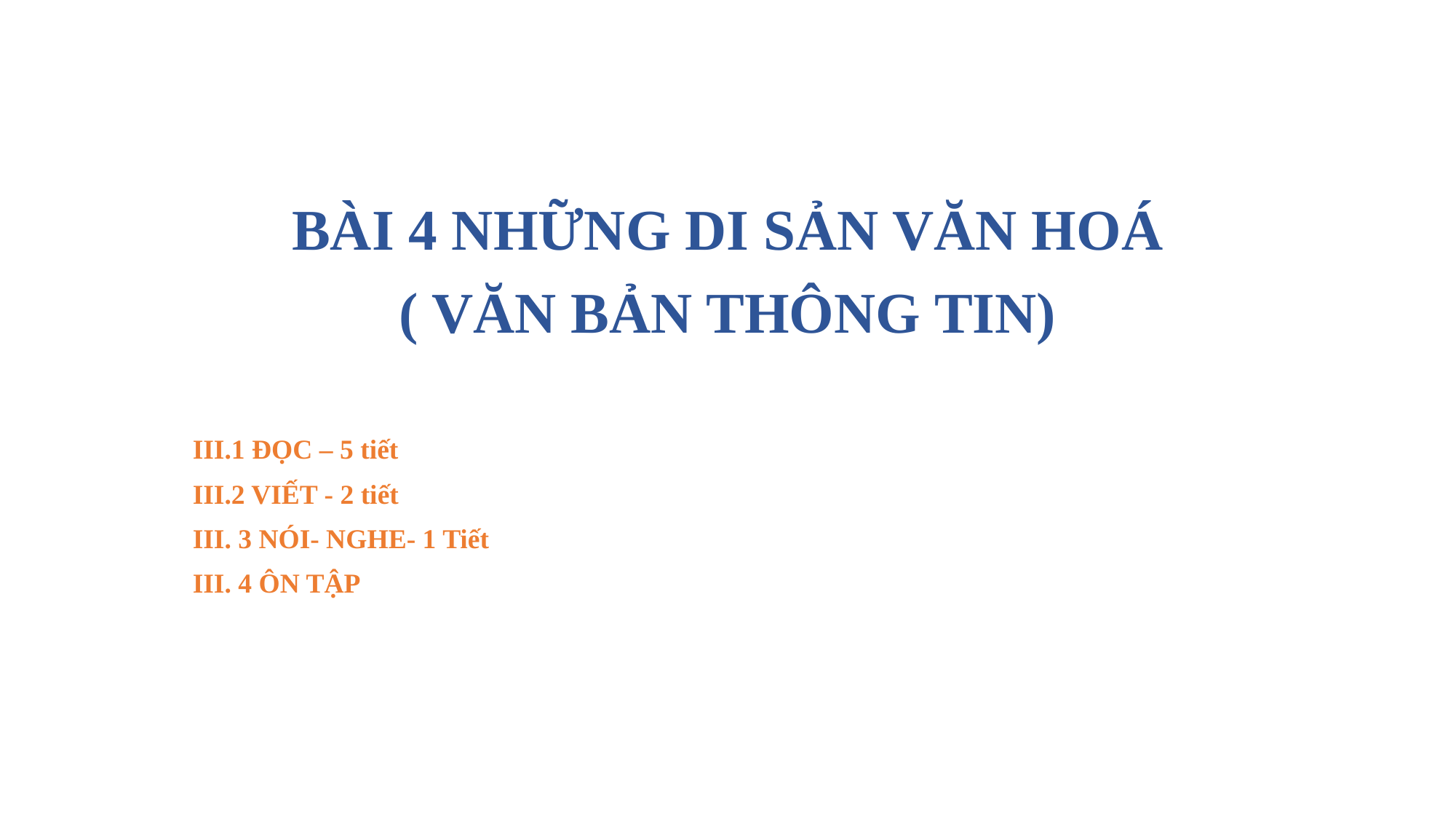

# BÀI 4 NHỮNG DI SẢN VĂN HOÁ ( VĂN BẢN THÔNG TIN)
III.1 ĐỌC – 5 tiết
III.2 VIẾT - 2 tiết
III. 3 NÓI- NGHE- 1 Tiết
III. 4 ÔN TẬP